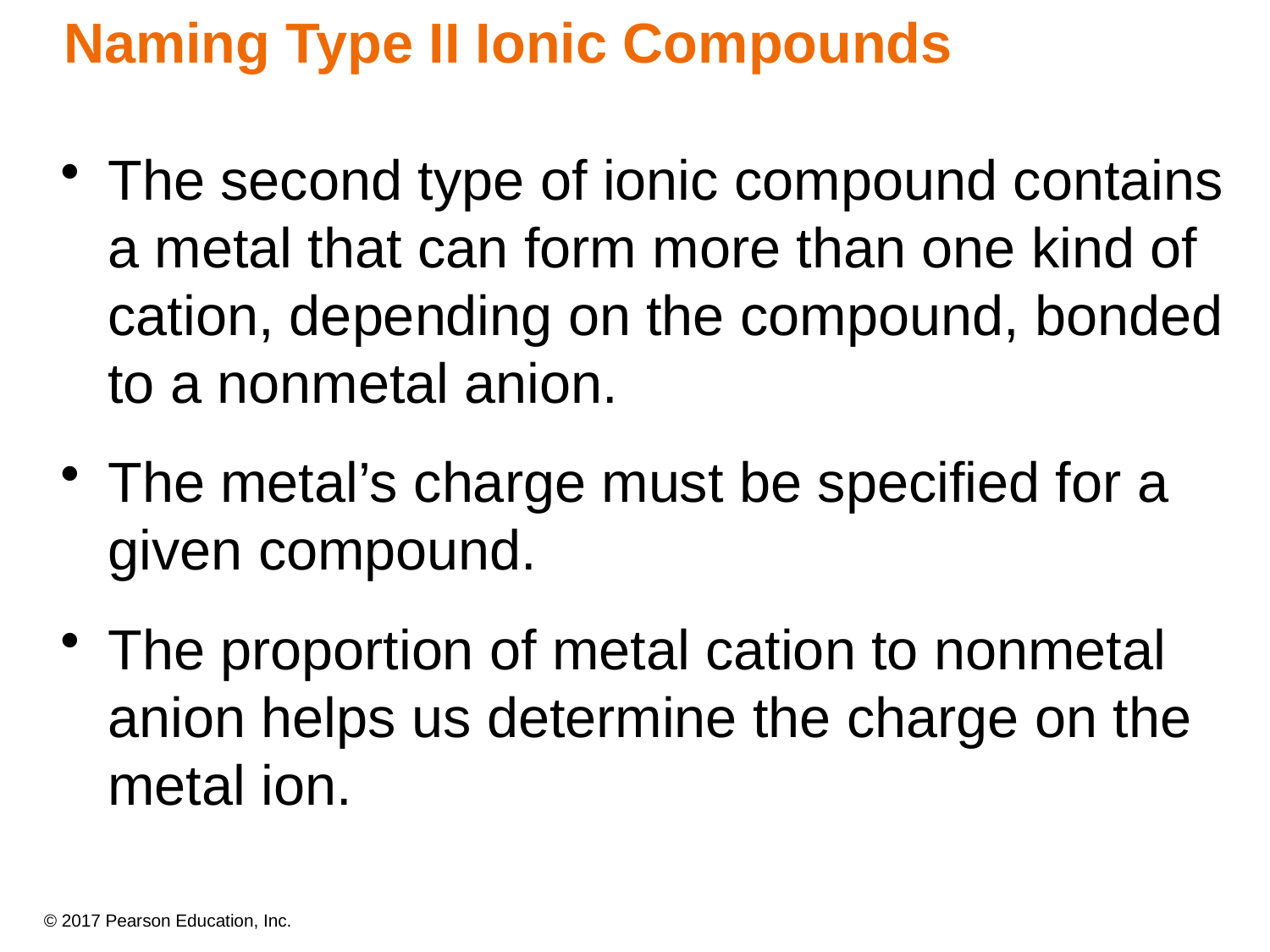

# Naming Type II Ionic Compounds
The second type of ionic compound contains a metal that can form more than one kind of cation, depending on the compound, bonded to a nonmetal anion.
The metal’s charge must be specified for a given compound.
The proportion of metal cation to nonmetal anion helps us determine the charge on the metal ion.